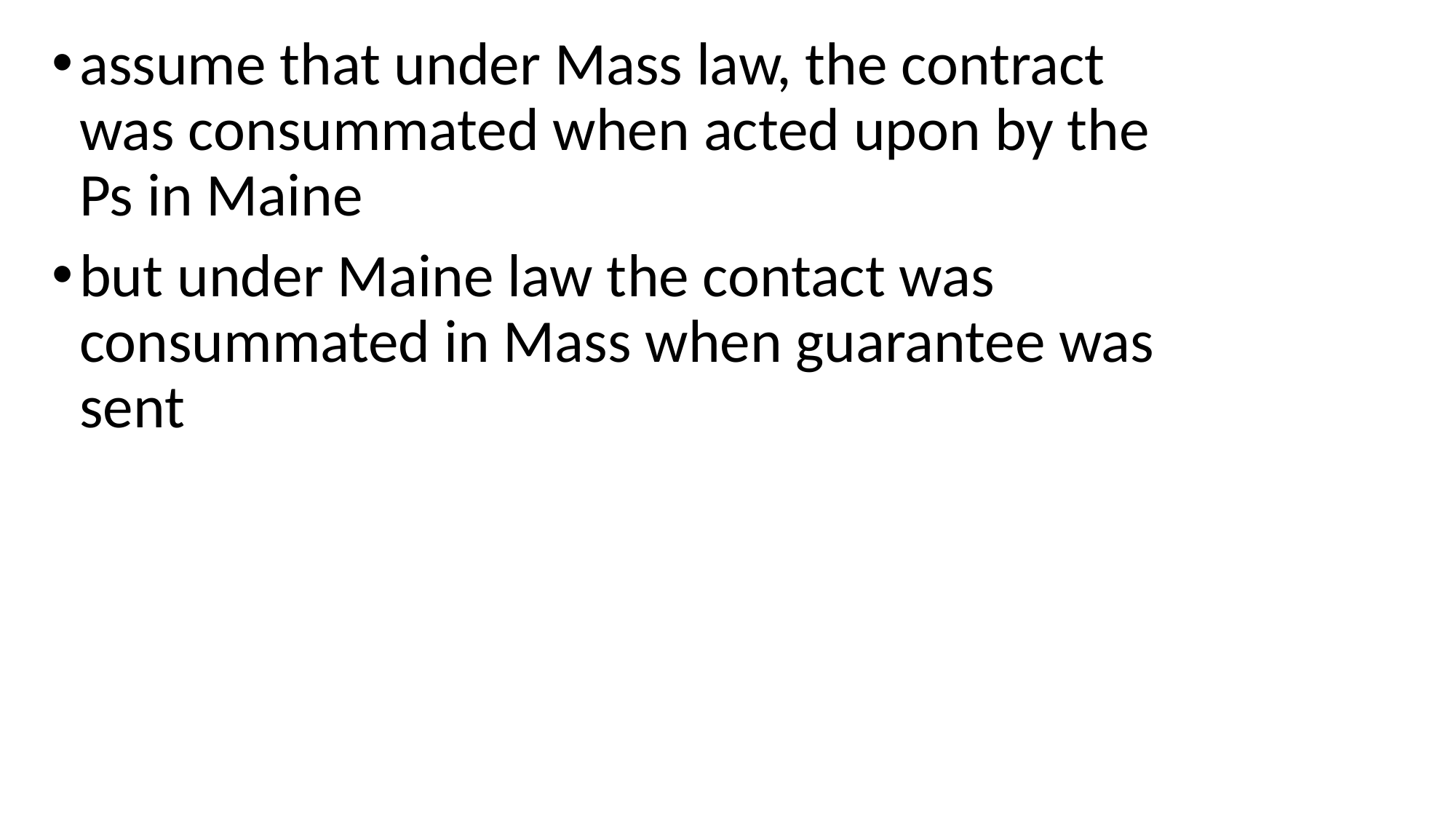

assume that under Mass law, the contract was consummated when acted upon by the Ps in Maine
but under Maine law the contact was consummated in Mass when guarantee was sent